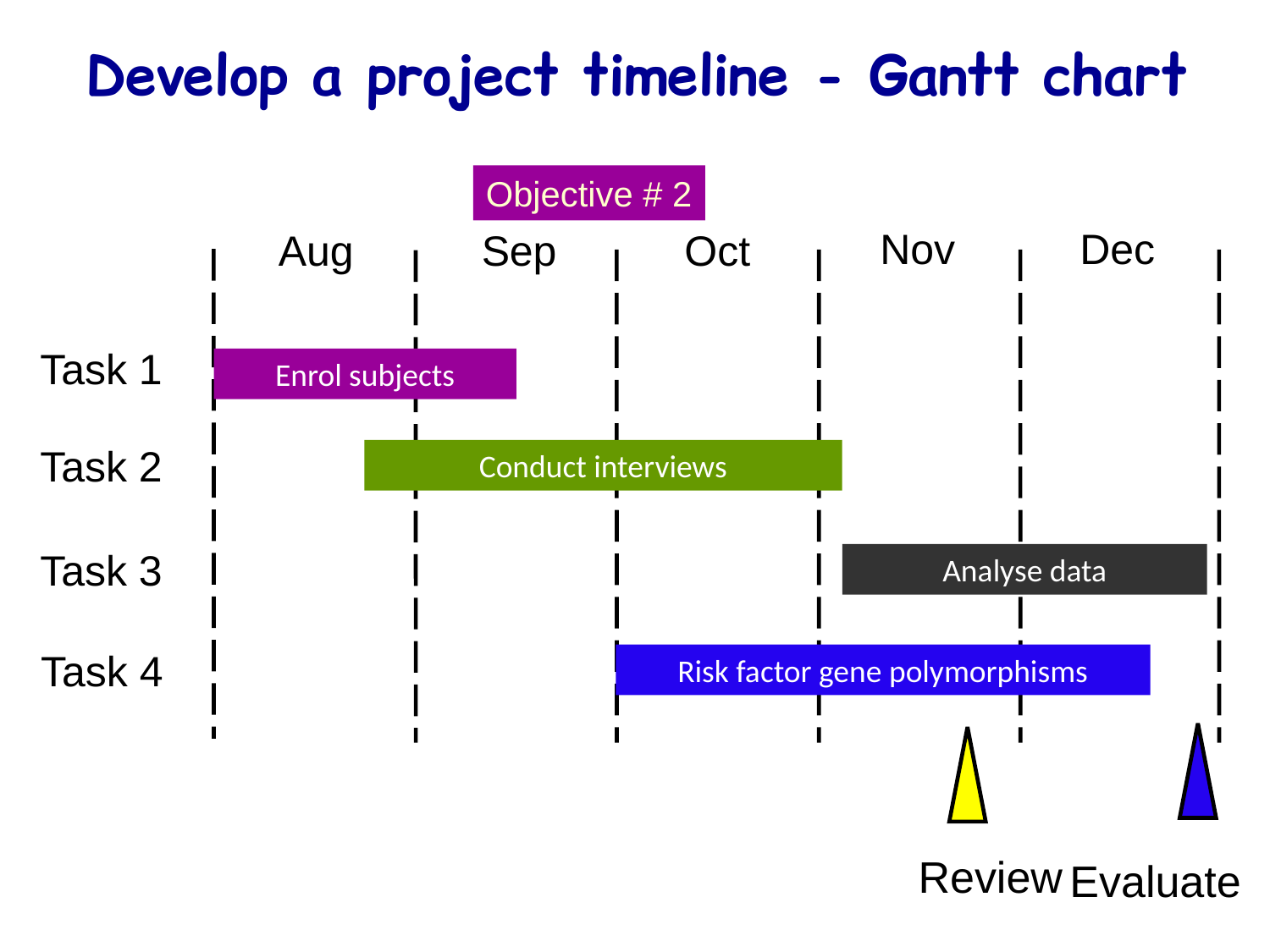

# Develop a project timeline - Gantt chart
Objective # 2
Nov
Dec
Aug
Sep
Oct

Task 1
Enrol subjects
Task 2
Conduct interviews
Task 3
Analyse data
Task 4
Risk factor gene polymorphisms

Review
Evaluate